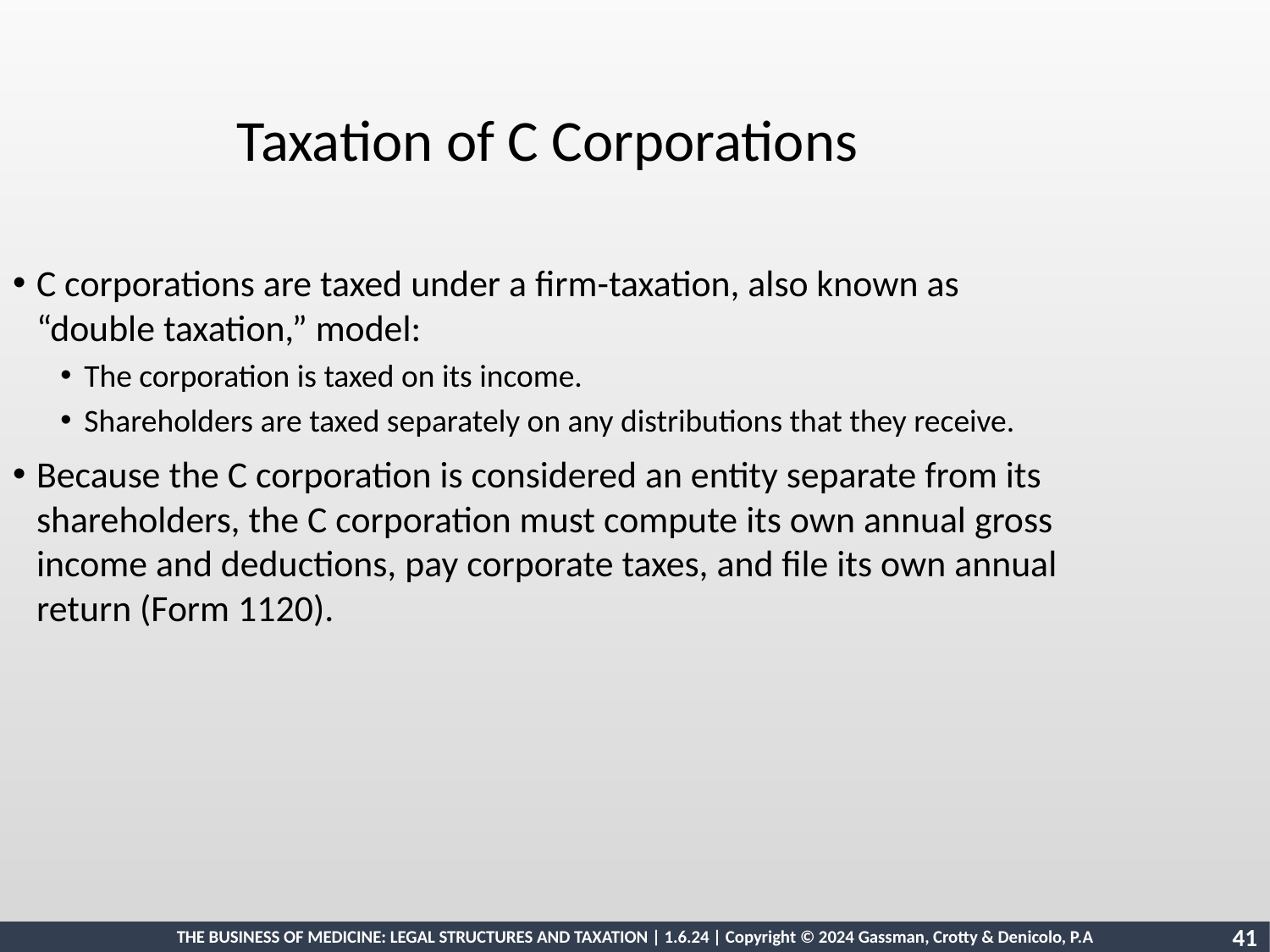

Taxation of C Corporations
C corporations are taxed under a firm-taxation, also known as “double taxation,” model:
The corporation is taxed on its income.
Shareholders are taxed separately on any distributions that they receive.
Because the C corporation is considered an entity separate from its shareholders, the C corporation must compute its own annual gross income and deductions, pay corporate taxes, and file its own annual return (Form 1120).